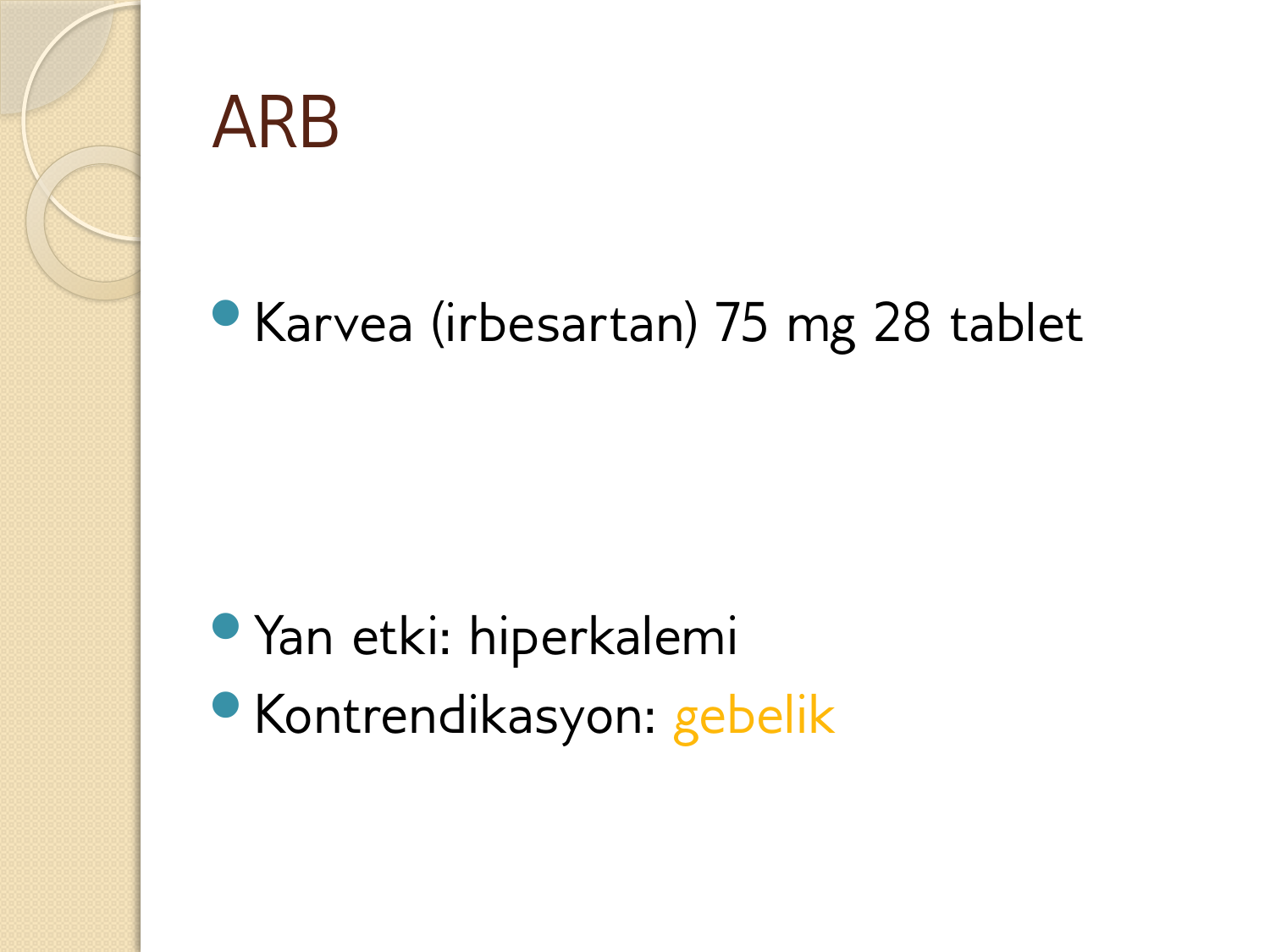

# ARB

Karvea (irbesartan) 75 mg 28 tablet

Yan etki: hiperkalemi
Kontrendikasyon: gebelik